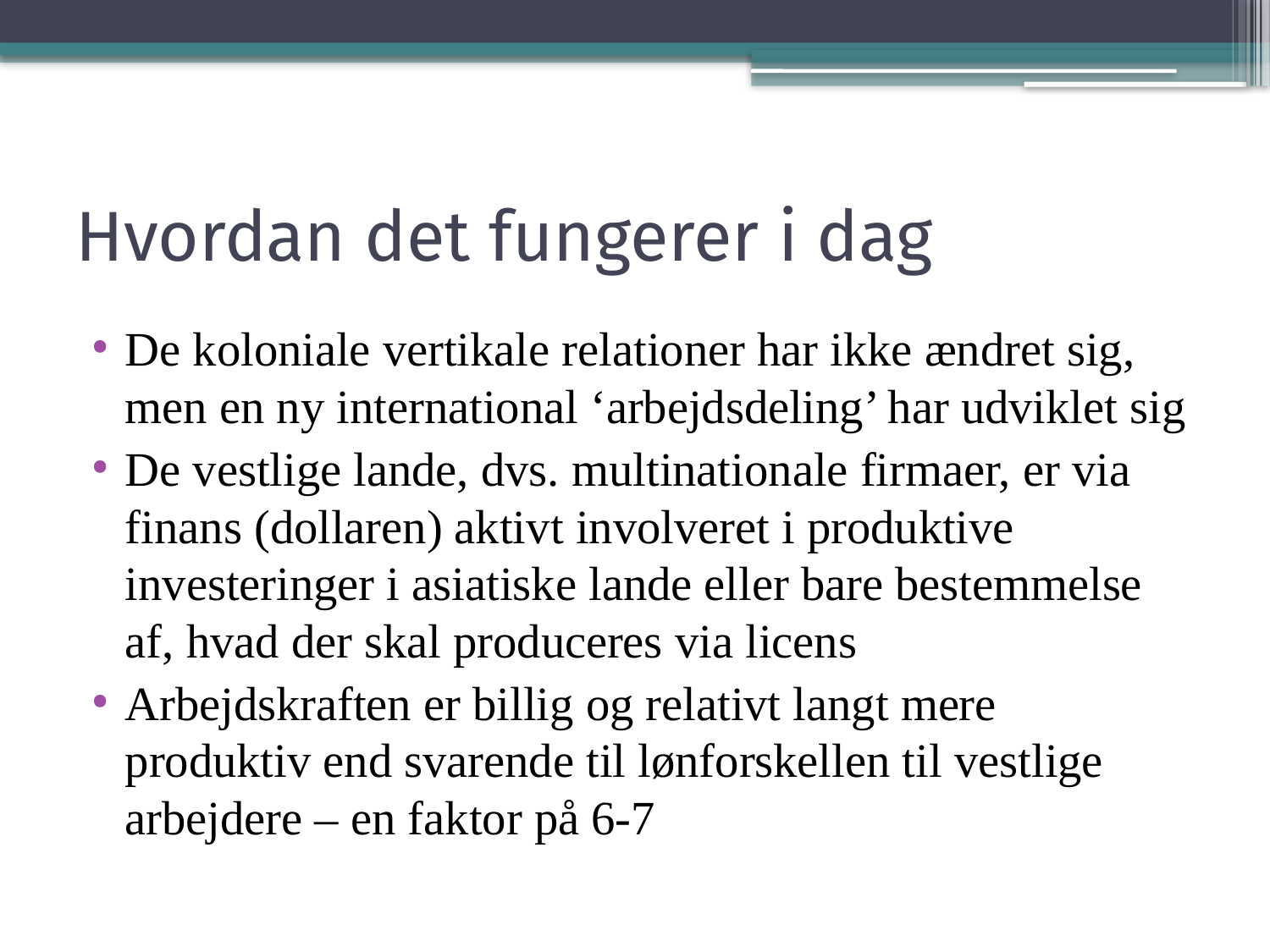

# Hvordan det fungerer i dag
De koloniale vertikale relationer har ikke ændret sig, men en ny international ‘arbejdsdeling’ har udviklet sig
De vestlige lande, dvs. multinationale firmaer, er via finans (dollaren) aktivt involveret i produktive investeringer i asiatiske lande eller bare bestemmelse af, hvad der skal produceres via licens
Arbejdskraften er billig og relativt langt mere produktiv end svarende til lønforskellen til vestlige arbejdere – en faktor på 6-7